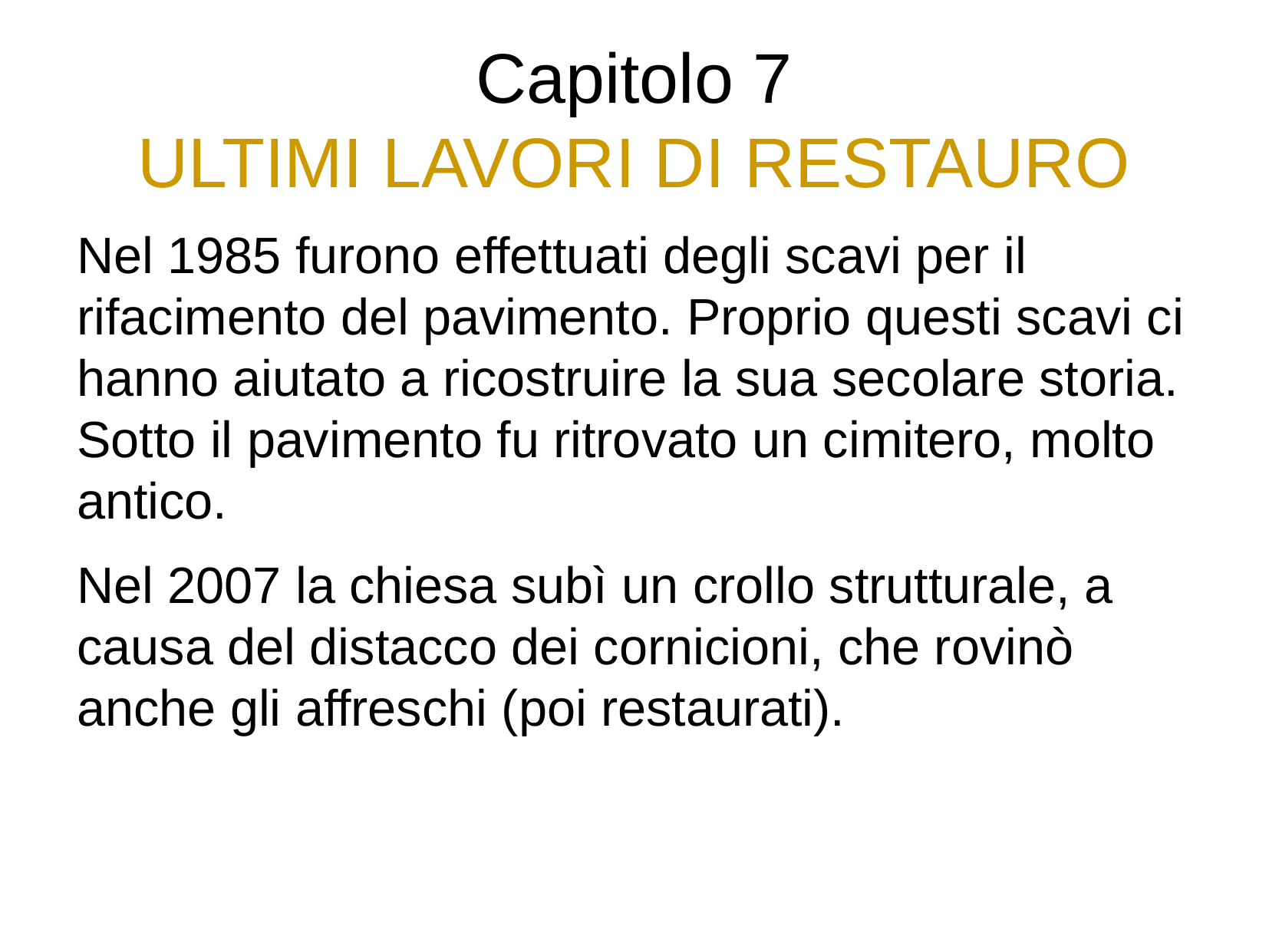

Capitolo 7
ULTIMI LAVORI DI RESTAURO
Nel 1985 furono effettuati degli scavi per il rifacimento del pavimento. Proprio questi scavi ci hanno aiutato a ricostruire la sua secolare storia. Sotto il pavimento fu ritrovato un cimitero, molto antico.
Nel 2007 la chiesa subì un crollo strutturale, a causa del distacco dei cornicioni, che rovinò anche gli affreschi (poi restaurati).